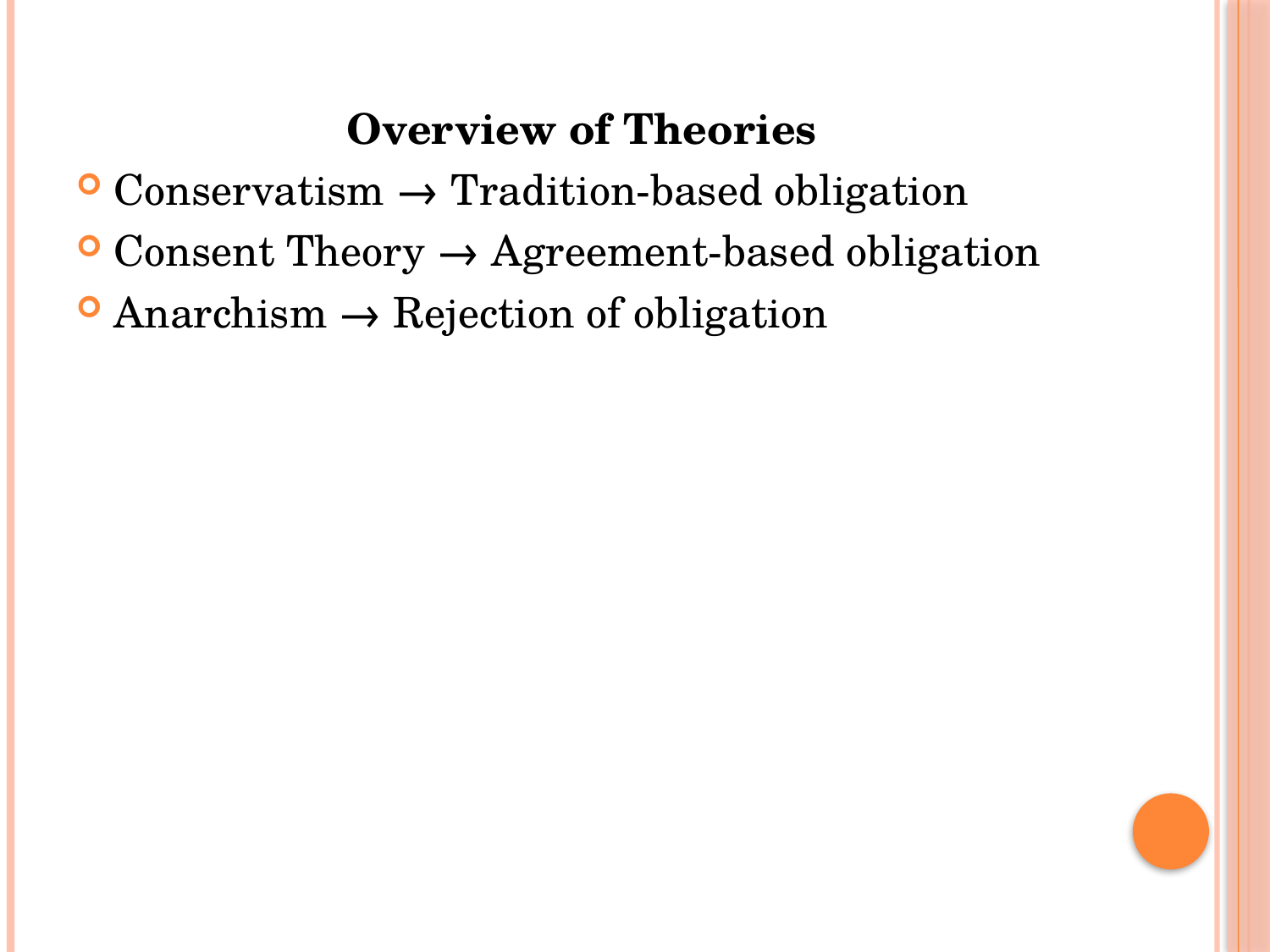

Overview of Theories
Conservatism → Tradition-based obligation
Consent Theory → Agreement-based obligation
Anarchism → Rejection of obligation